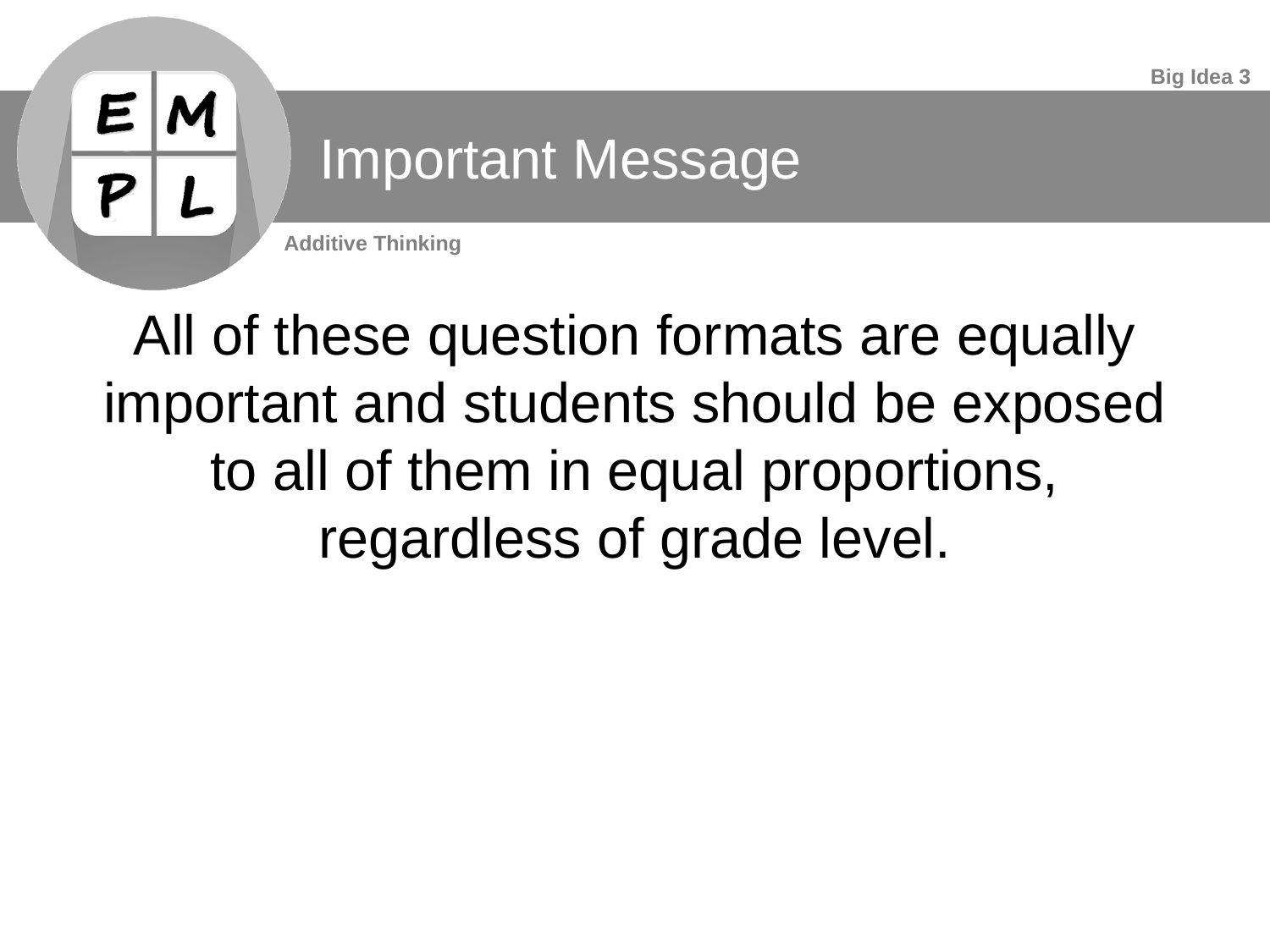

# Important Message
All of these question formats are equally important and students should be exposed to all of them in equal proportions, regardless of grade level.